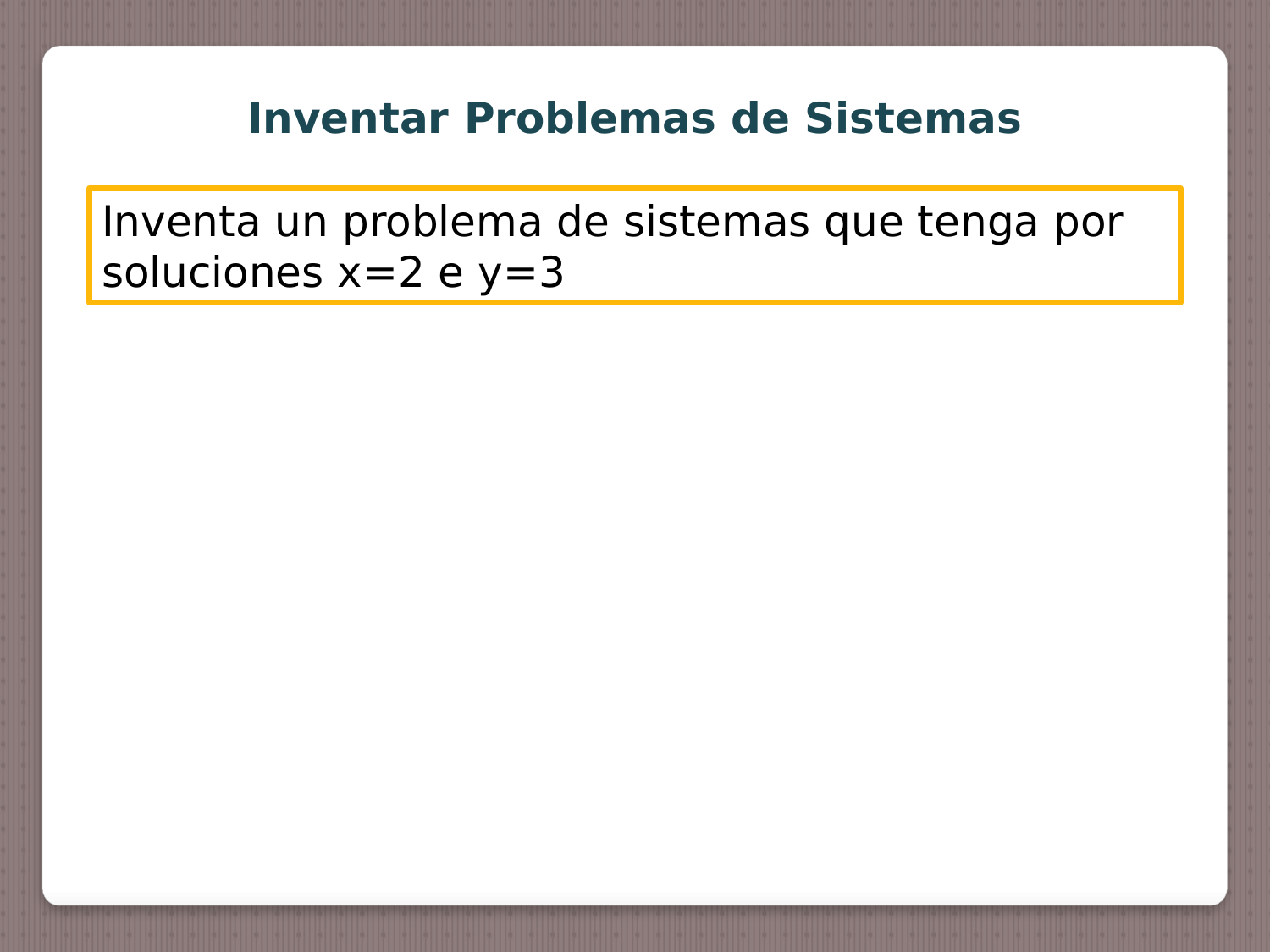

Inventar Problemas de Sistemas
Inventa un problema de sistemas que tenga por soluciones x=2 e y=3